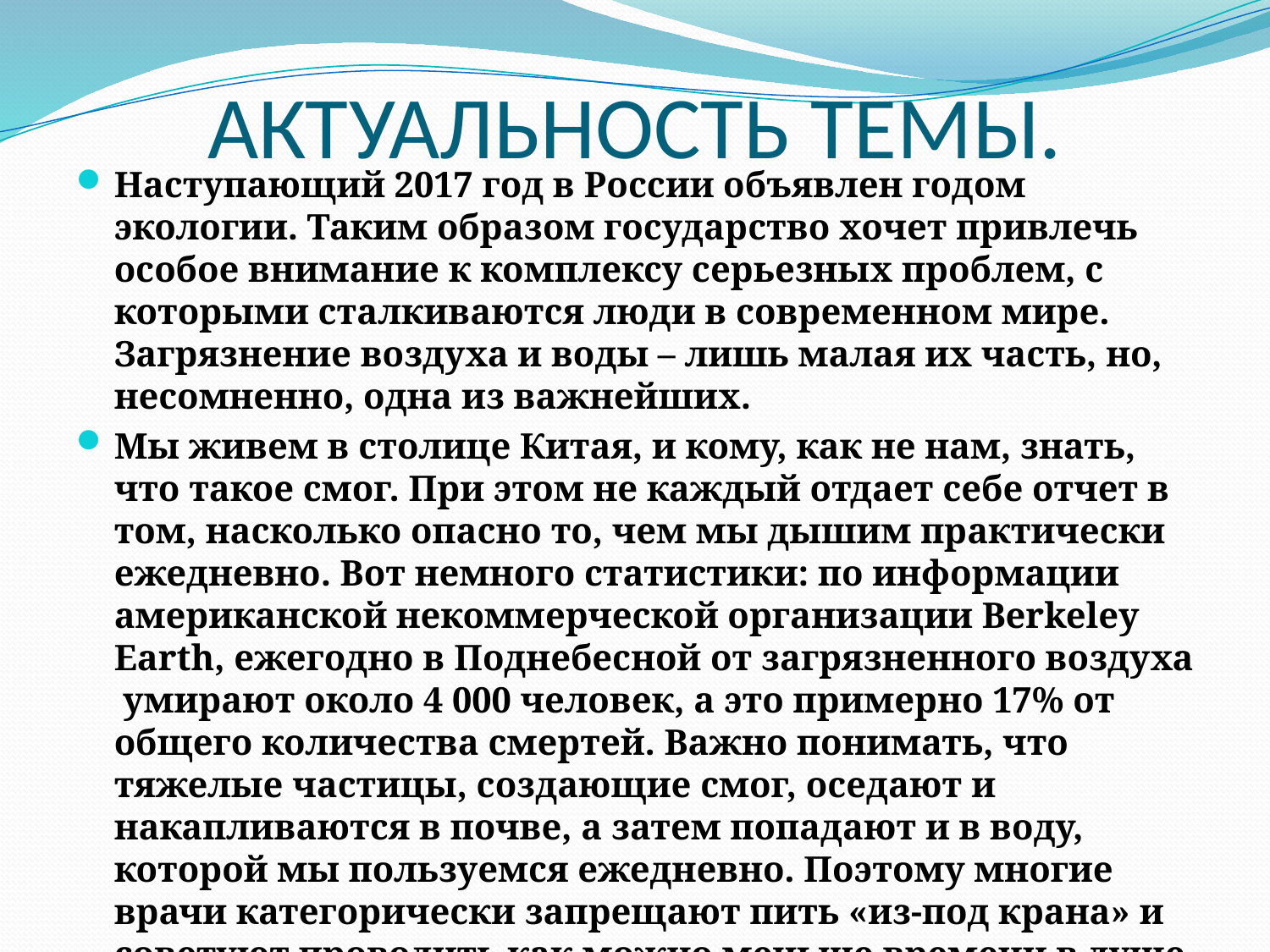

# АКТУАЛЬНОСТЬ ТЕМЫ.
Наступающий 2017 год в России объявлен годом экологии. Таким образом государство хочет привлечь особое внимание к комплексу серьезных проблем, с которыми сталкиваются люди в современном мире. Загрязнение воздуха и воды – лишь малая их часть, но, несомненно, одна из важнейших.
Мы живем в столице Китая, и кому, как не нам, знать, что такое смог. При этом не каждый отдает себе отчет в том, насколько опасно то, чем мы дышим практически ежедневно. Вот немного статистики: по информации американской некоммерческой организации Berkeley Earth, ежегодно в Поднебесной от загрязненного воздуха  умирают около 4 000 человек, а это примерно 17% от общего количества смертей. Важно понимать, что тяжелые частицы, создающие смог, оседают и накапливаются в почве, а затем попадают и в воду, которой мы пользуемся ежедневно. Поэтому многие врачи категорически запрещают пить «из-под крана» и советуют проводить как можно меньше времени в душе в связи с большим риском развития кожных заболеваний.